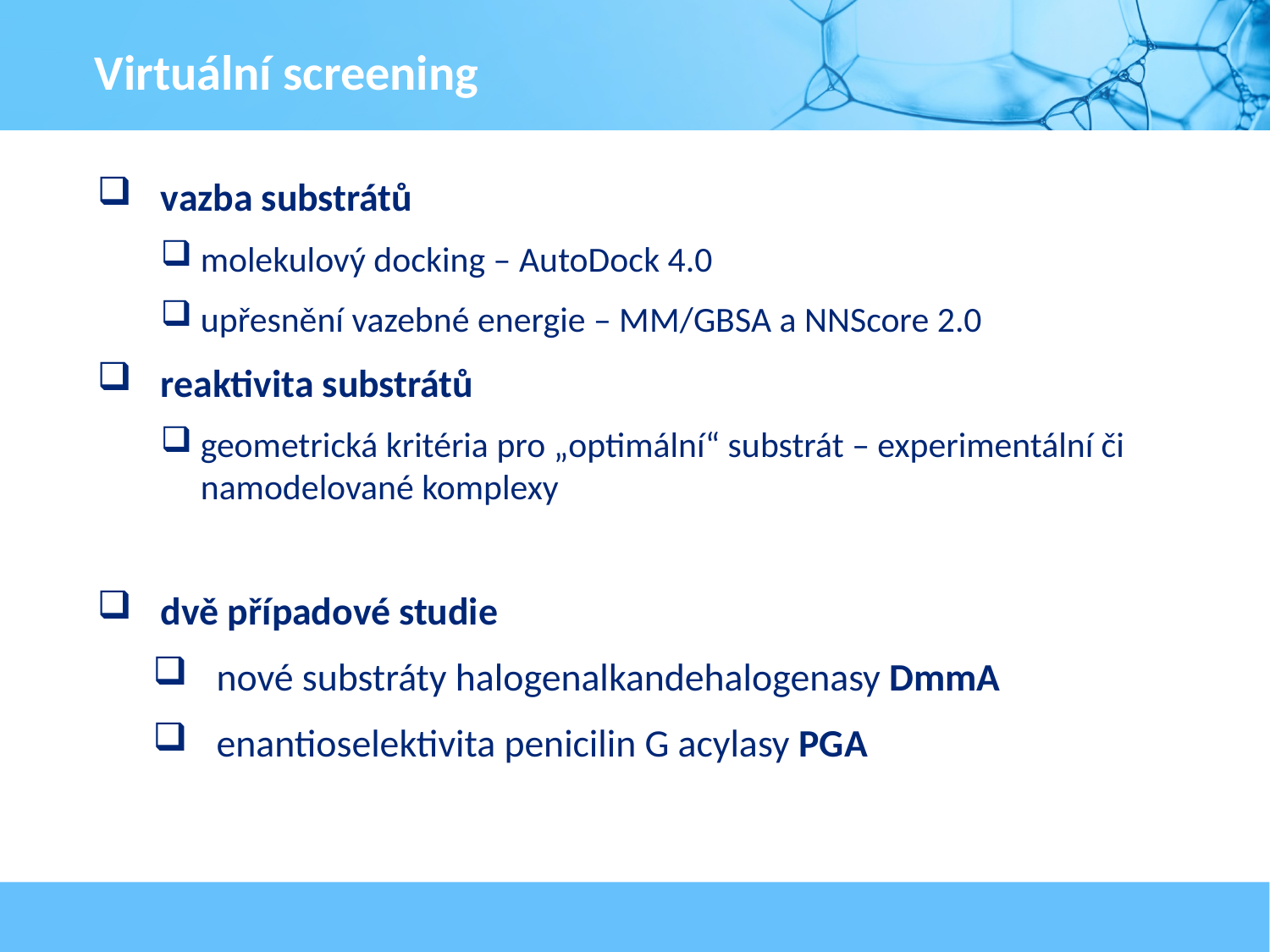

Virtuální screening

vazba substrátů
molekulový docking – AutoDock 4.0
upřesnění vazebné energie – MM/GBSA a NNScore 2.0
reaktivita substrátů
geometrická kritéria pro „optimální“ substrát – experimentální či namodelované komplexy

dvě případové studie
nové substráty halogenalkandehalogenasy DmmA
enantioselektivita penicilin G acylasy PGA